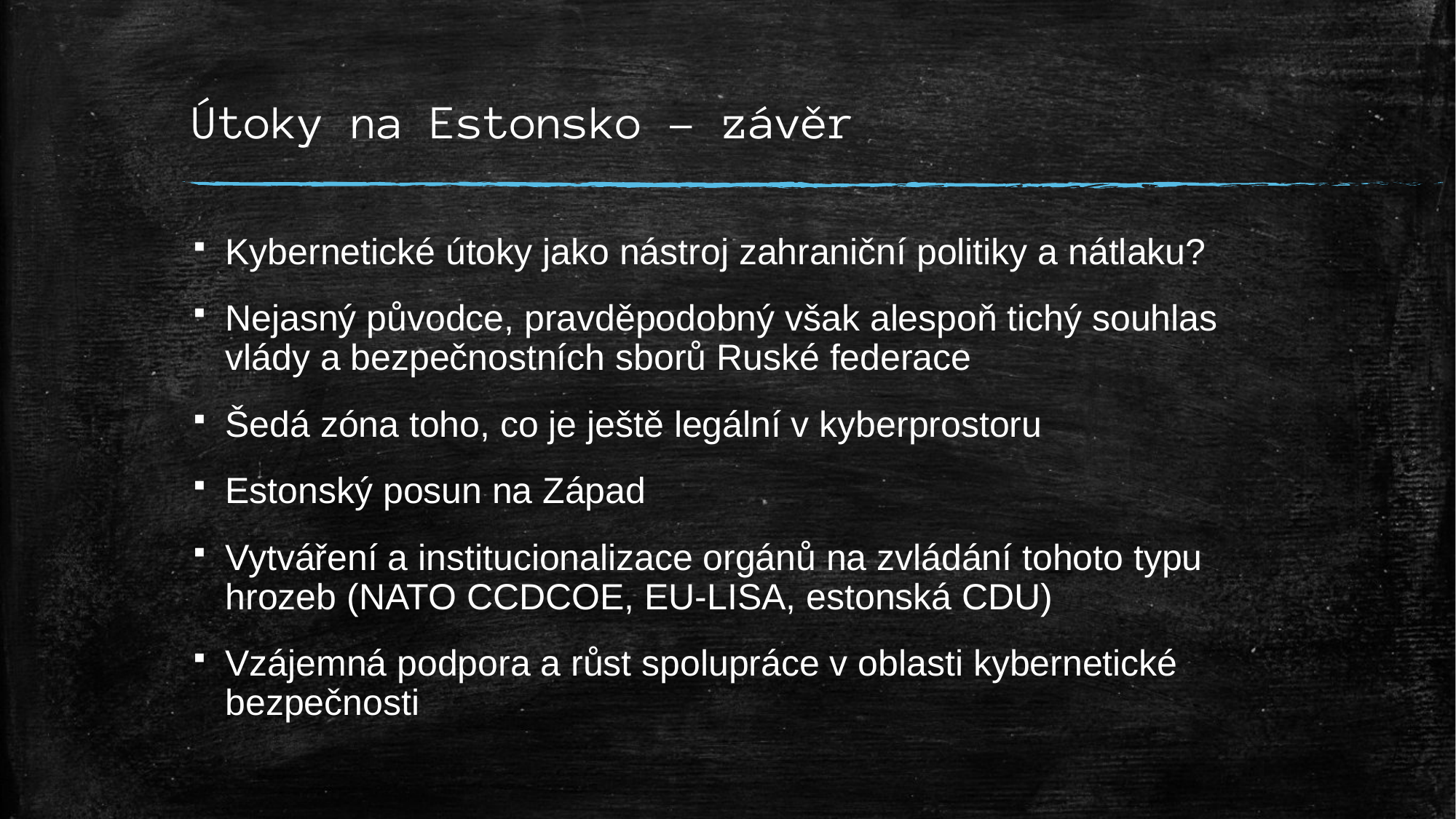

# Útoky na Estonsko – závěr
Kybernetické útoky jako nástroj zahraniční politiky a nátlaku?
Nejasný původce, pravděpodobný však alespoň tichý souhlas vlády a bezpečnostních sborů Ruské federace
Šedá zóna toho, co je ještě legální v kyberprostoru
Estonský posun na Západ
Vytváření a institucionalizace orgánů na zvládání tohoto typu hrozeb (NATO CCDCOE, EU-LISA, estonská CDU)
Vzájemná podpora a růst spolupráce v oblasti kybernetické bezpečnosti